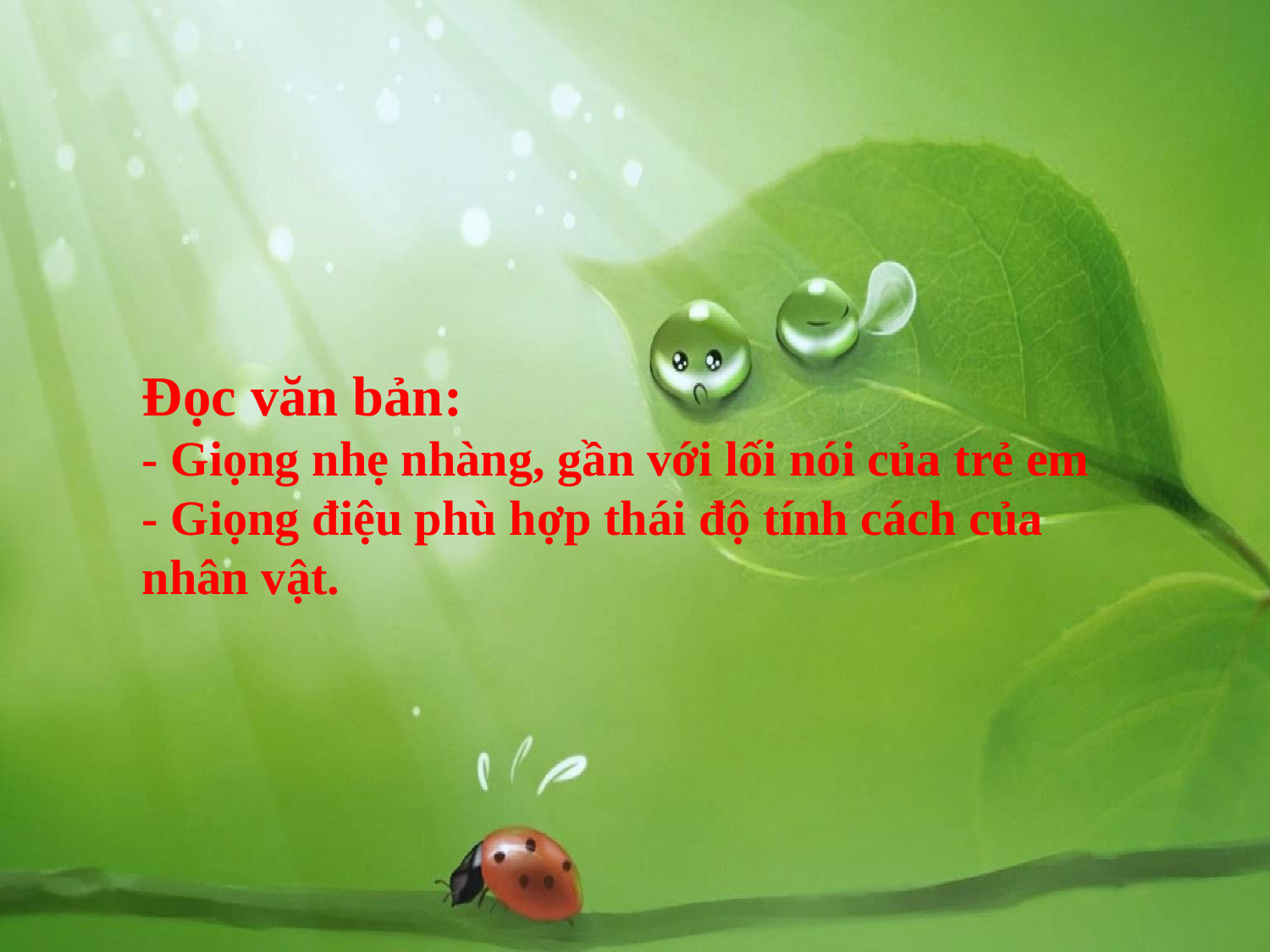

Đọc văn bản:
- Giọng nhẹ nhàng, gần với lối nói của trẻ em
- Giọng điệu phù hợp thái độ tính cách của nhân vật.